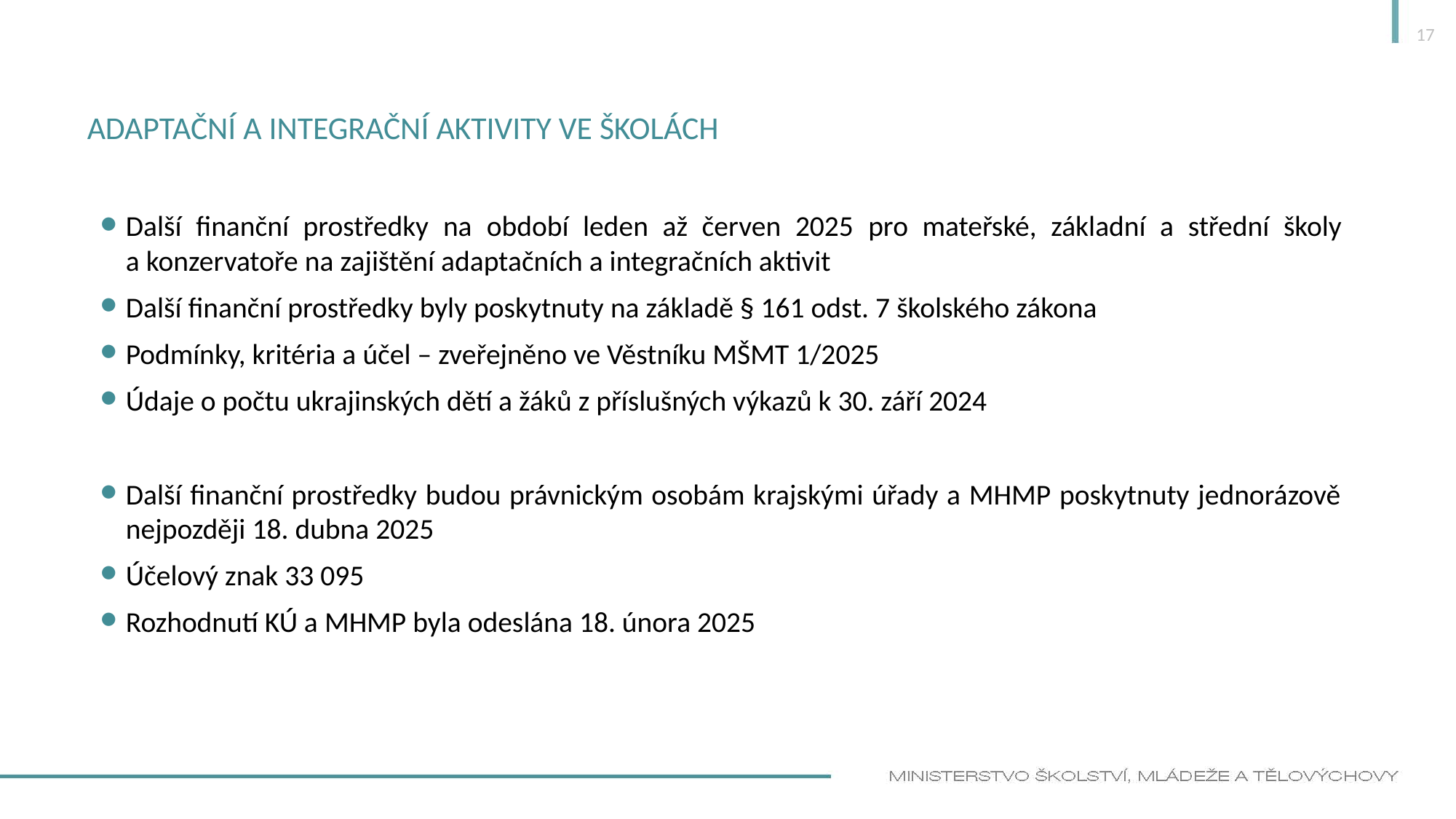

17
# adaptační a integrační aktivity ve školách
Další finanční prostředky na období leden až červen 2025 pro mateřské, základní a střední školy a konzervatoře na zajištění adaptačních a integračních aktivit
Další finanční prostředky byly poskytnuty na základě § 161 odst. 7 školského zákona
Podmínky, kritéria a účel – zveřejněno ve Věstníku MŠMT 1/2025
Údaje o počtu ukrajinských dětí a žáků z příslušných výkazů k 30. září 2024

Další finanční prostředky budou právnickým osobám krajskými úřady a MHMP poskytnuty jednorázově nejpozději 18. dubna 2025
Účelový znak 33 095
Rozhodnutí KÚ a MHMP byla odeslána 18. února 2025